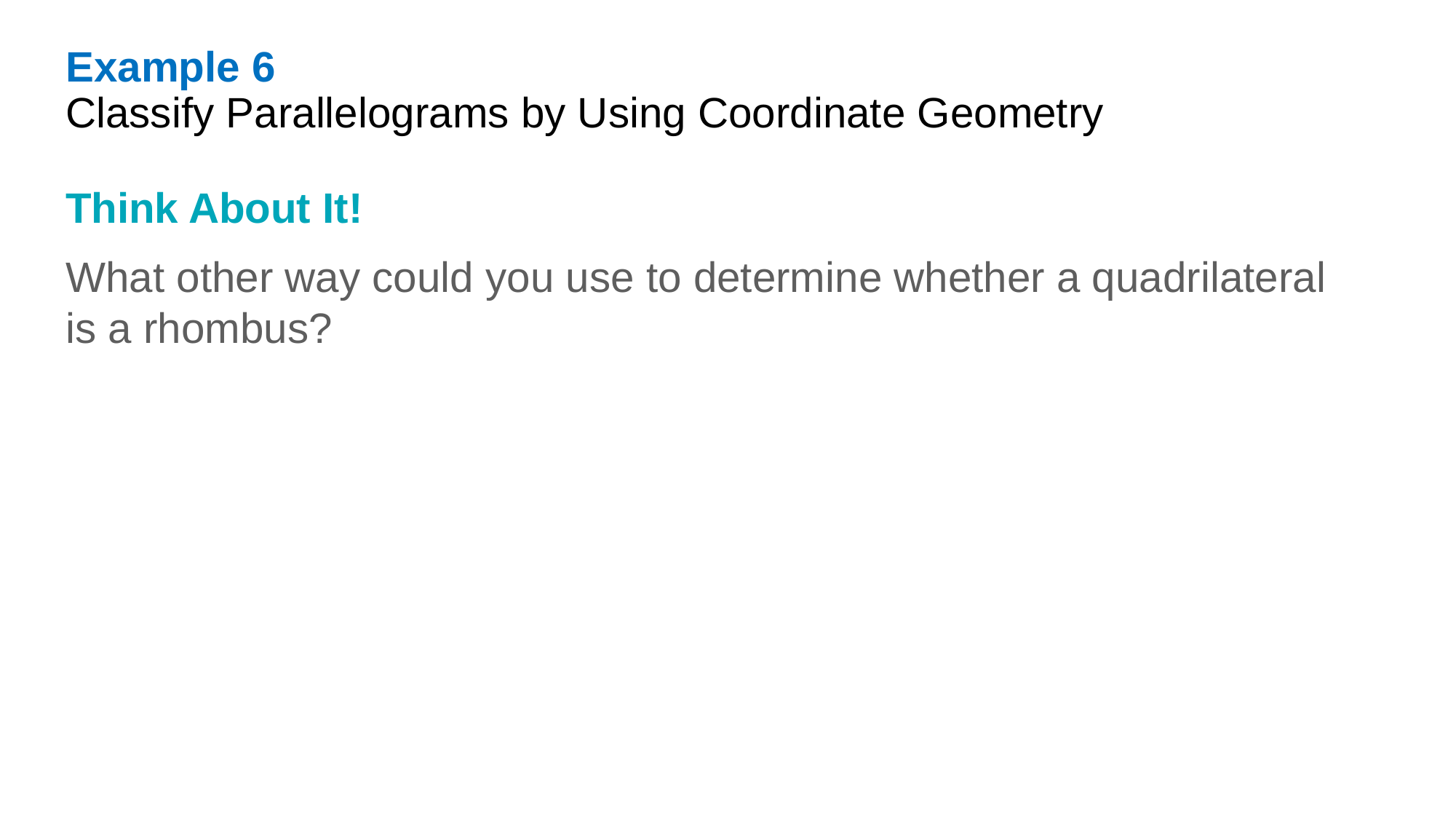

Example 6
Classify Parallelograms by Using Coordinate Geometry
Think About It!
What other way could you use to determine whether a quadrilateral is a rhombus?